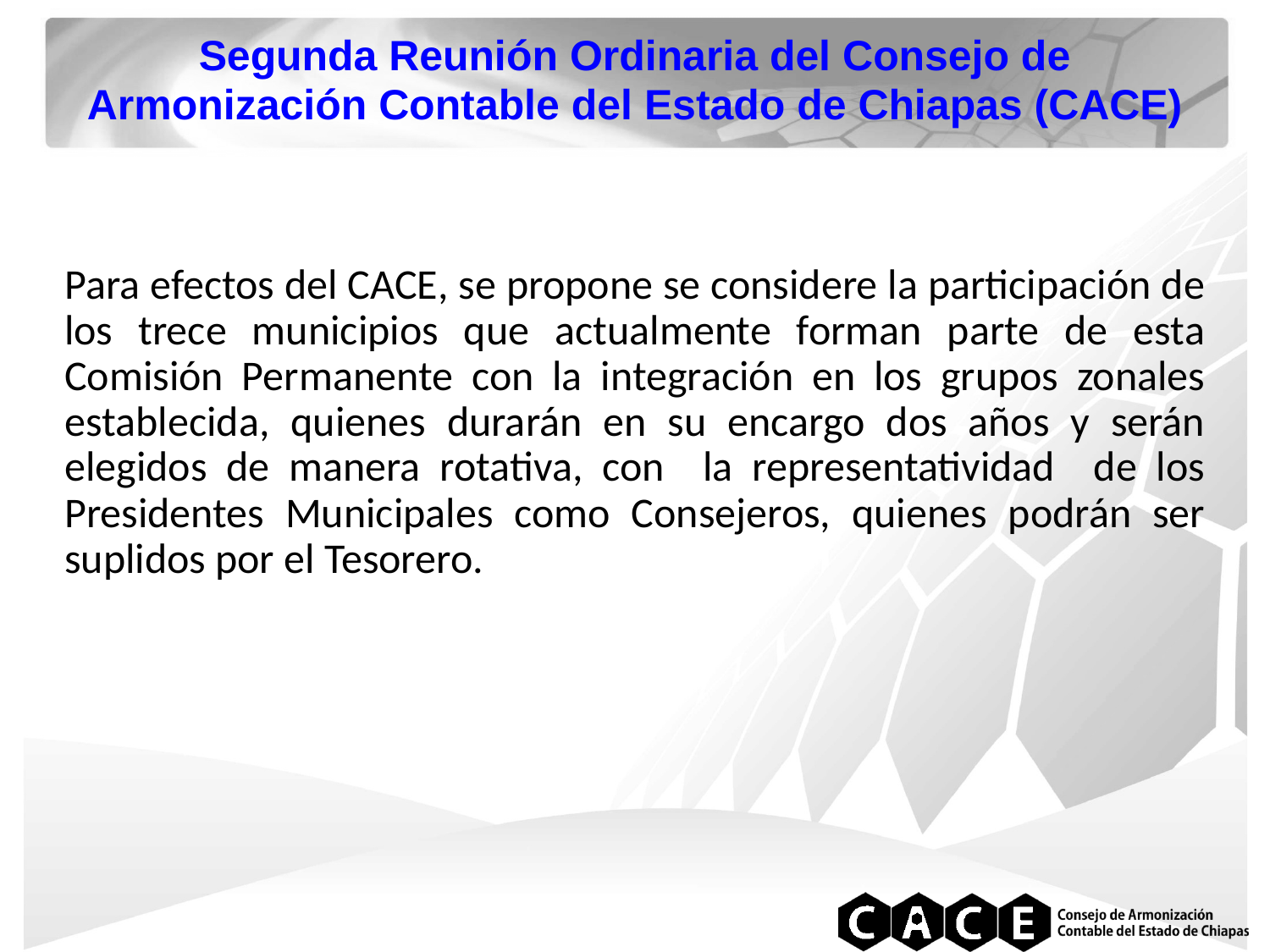

Segunda Reunión Ordinaria del Consejo de Armonización Contable del Estado de Chiapas (CACE)
Para efectos del CACE, se propone se considere la participación de los trece municipios que actualmente forman parte de esta Comisión Permanente con la integración en los grupos zonales establecida, quienes durarán en su encargo dos años y serán elegidos de manera rotativa, con  la representatividad  de los Presidentes Municipales como Consejeros, quienes podrán ser suplidos por el Tesorero.